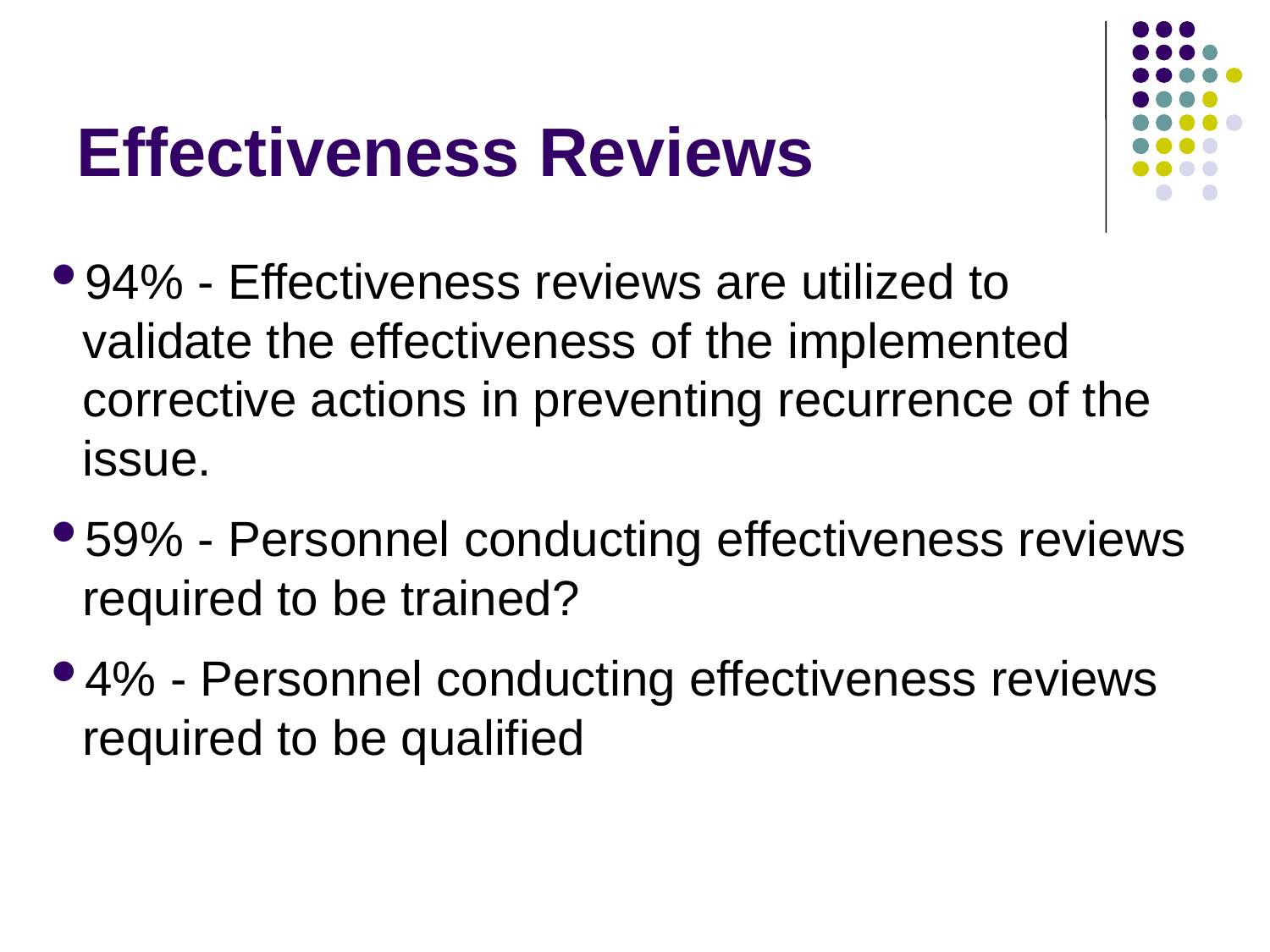

# Effectiveness Reviews
94% - Effectiveness reviews are utilized to validate the effectiveness of the implemented corrective actions in preventing recurrence of the issue.
59% - Personnel conducting effectiveness reviews required to be trained?
4% - Personnel conducting effectiveness reviews required to be qualified